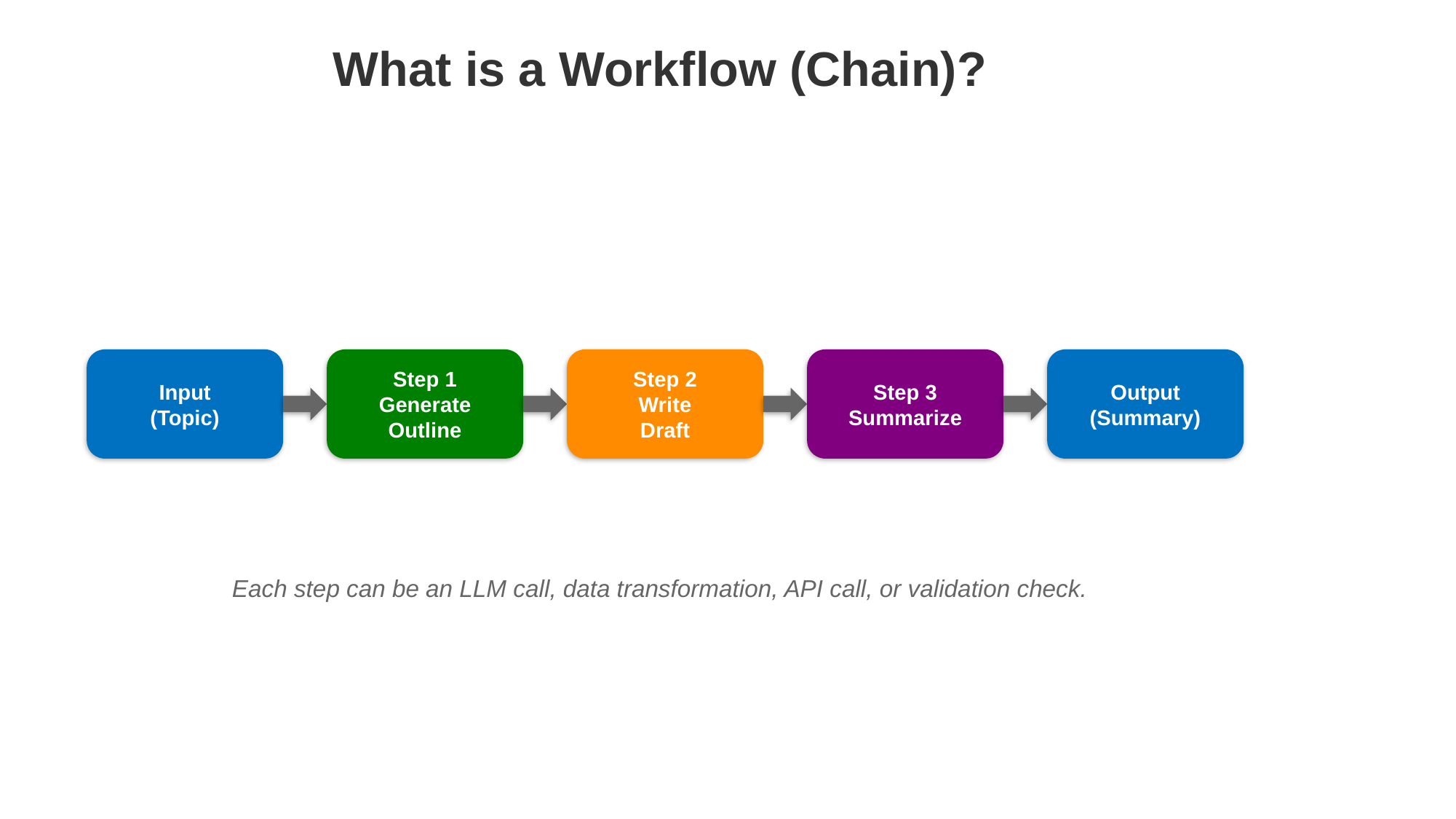

What is a Workflow (Chain)?
Input
(Topic)
Step 1
Generate
Outline
Step 2
Write
Draft
Step 3
Summarize
Output
(Summary)

Each step can be an LLM call, data transformation, API call, or validation check.